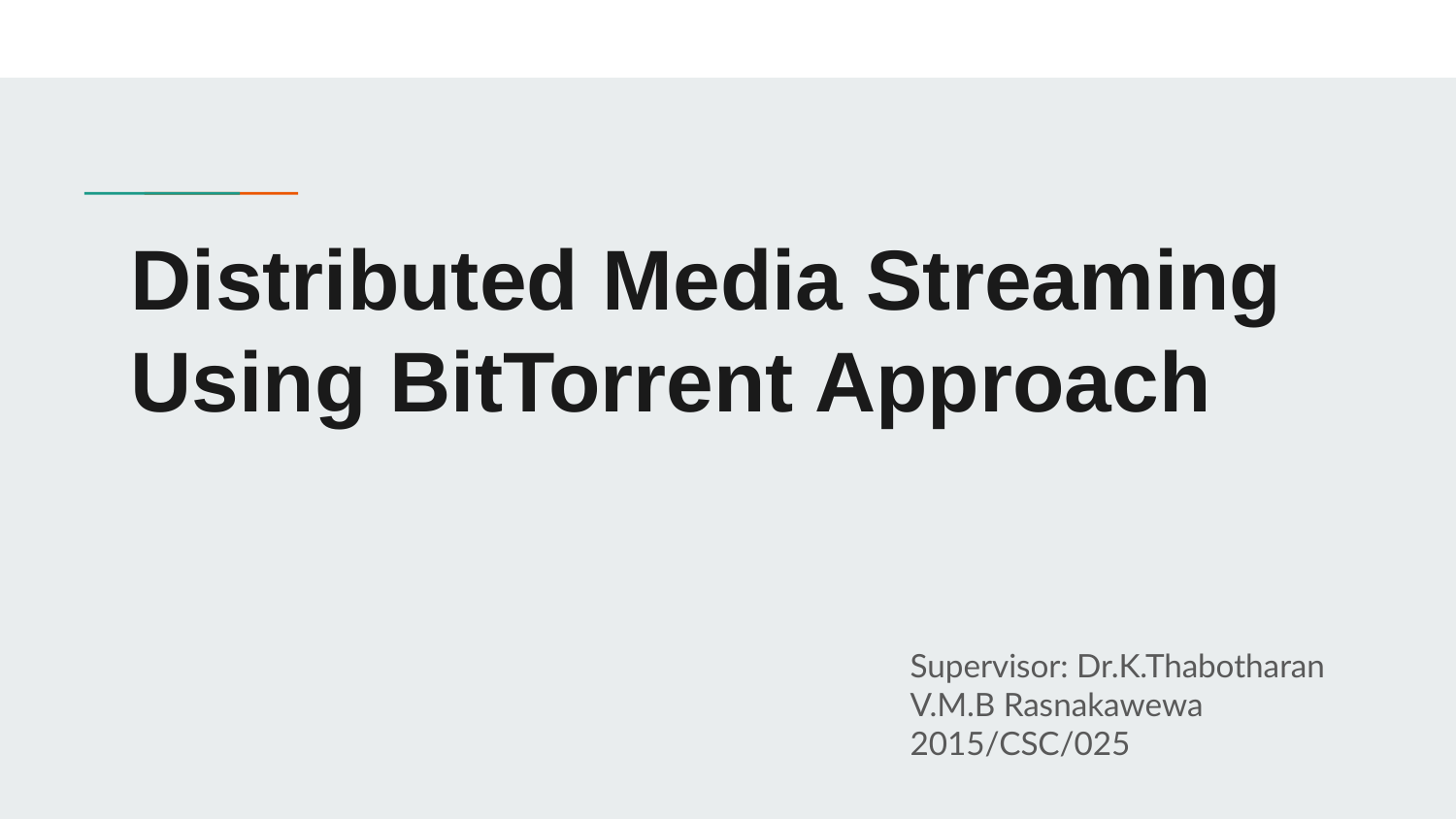

# Distributed Media Streaming Using BitTorrent Approach
Supervisor: Dr.K.Thabotharan
V.M.B Rasnakawewa
2015/CSC/025